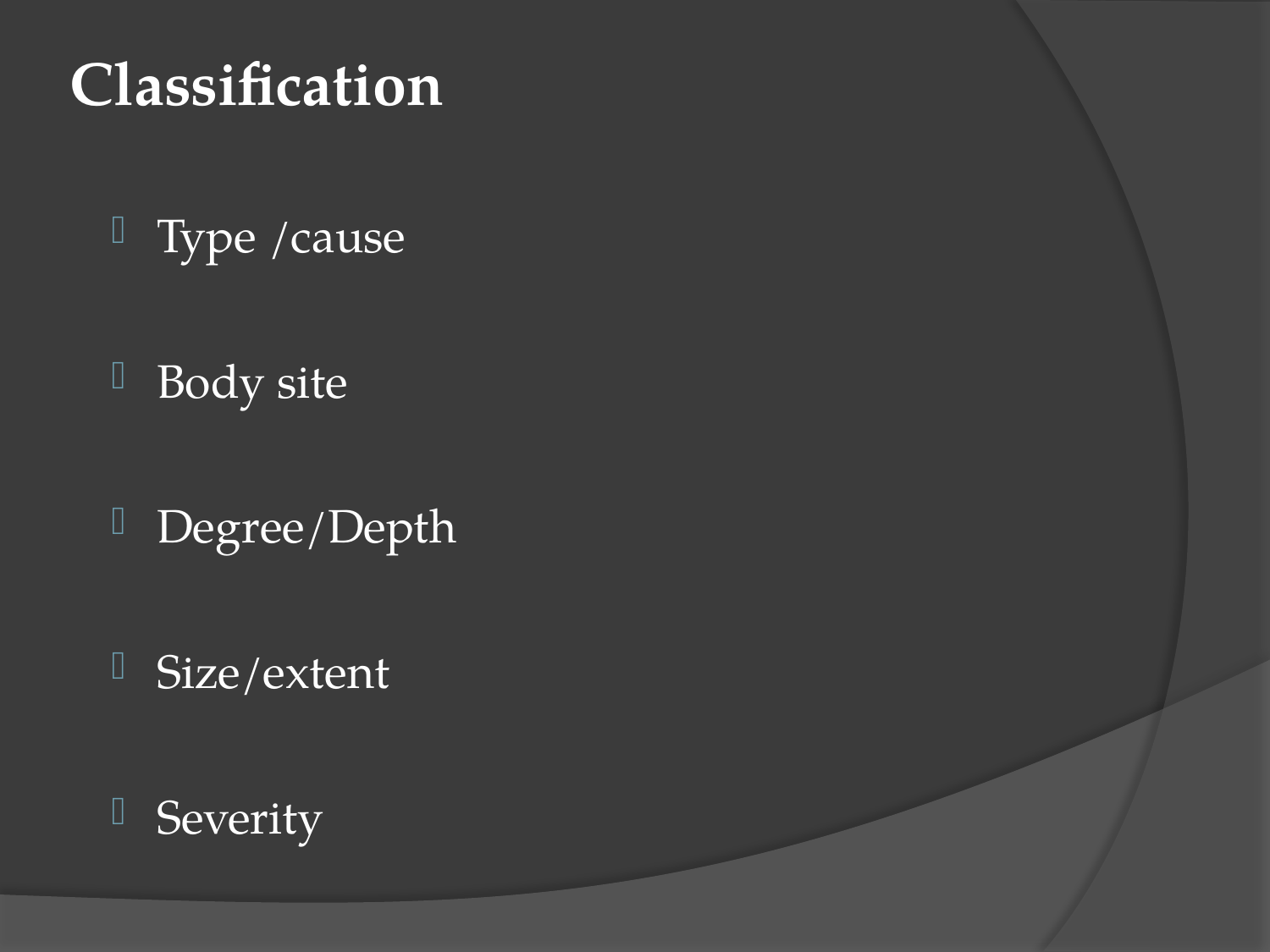

# Classification
 Type /cause

 Body site

 Degree/Depth

 Size/extent

 Severity